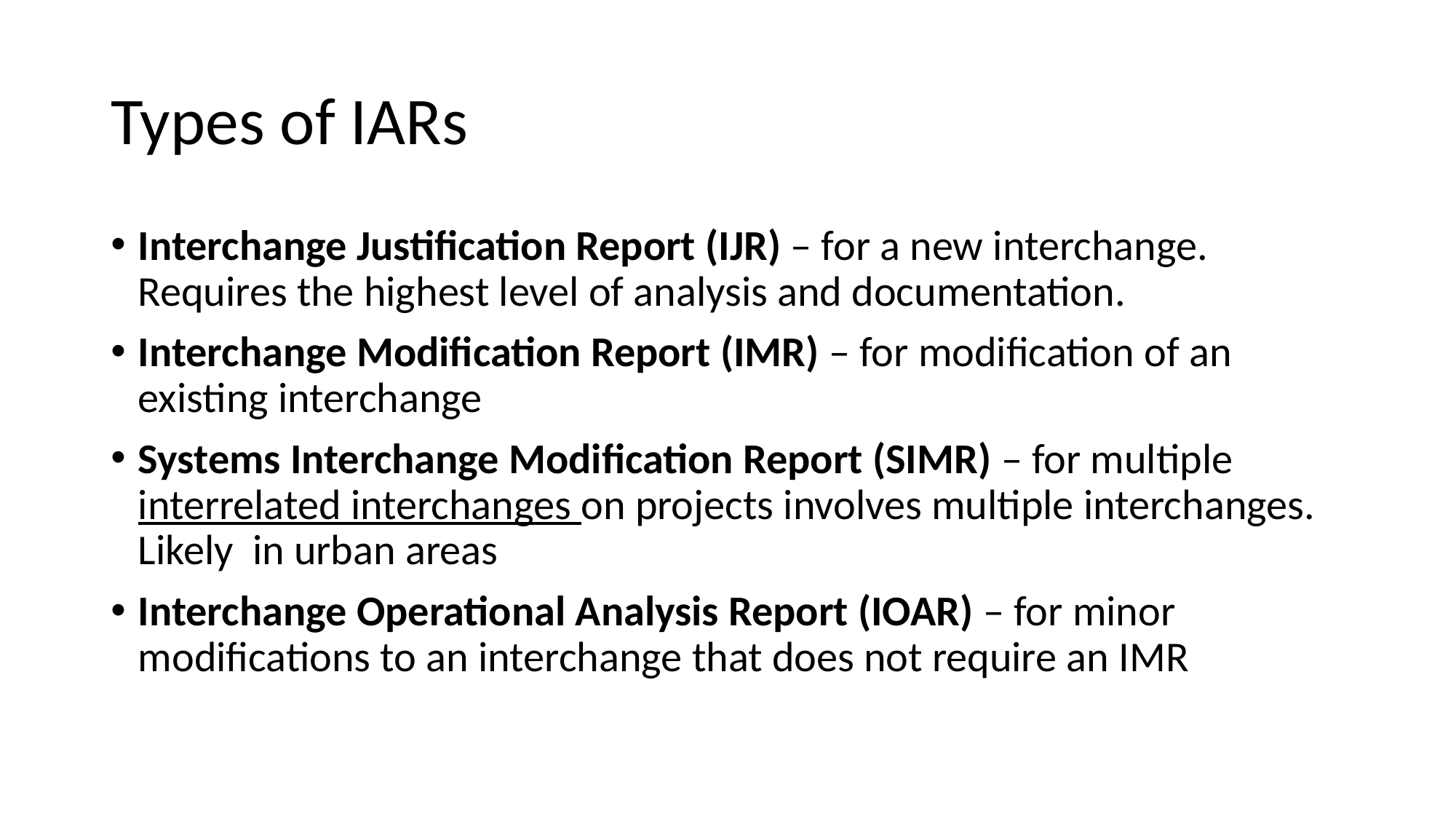

# Types of IARs
Interchange Justification Report (IJR) – for a new interchange. Requires the highest level of analysis and documentation.
Interchange Modification Report (IMR) – for modification of an existing interchange
Systems Interchange Modification Report (SIMR) – for multiple interrelated interchanges on projects involves multiple interchanges. Likely  in urban areas
Interchange Operational Analysis Report (IOAR) – for minor modifications to an interchange that does not require an IMR